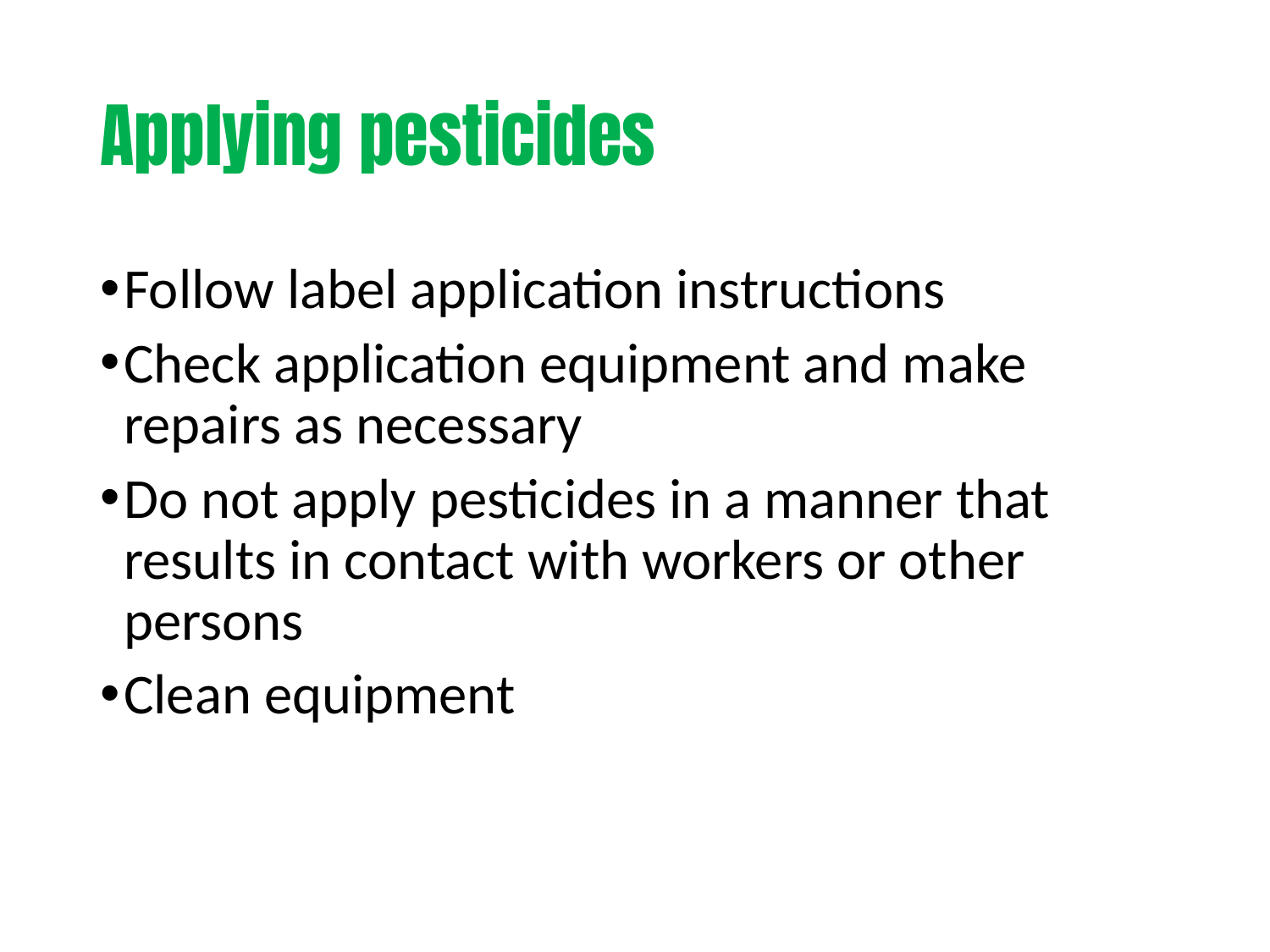

# Applying pesticides
Follow label application instructions
Check application equipment and make repairs as necessary
Do not apply pesticides in a manner that results in contact with workers or other persons
Clean equipment